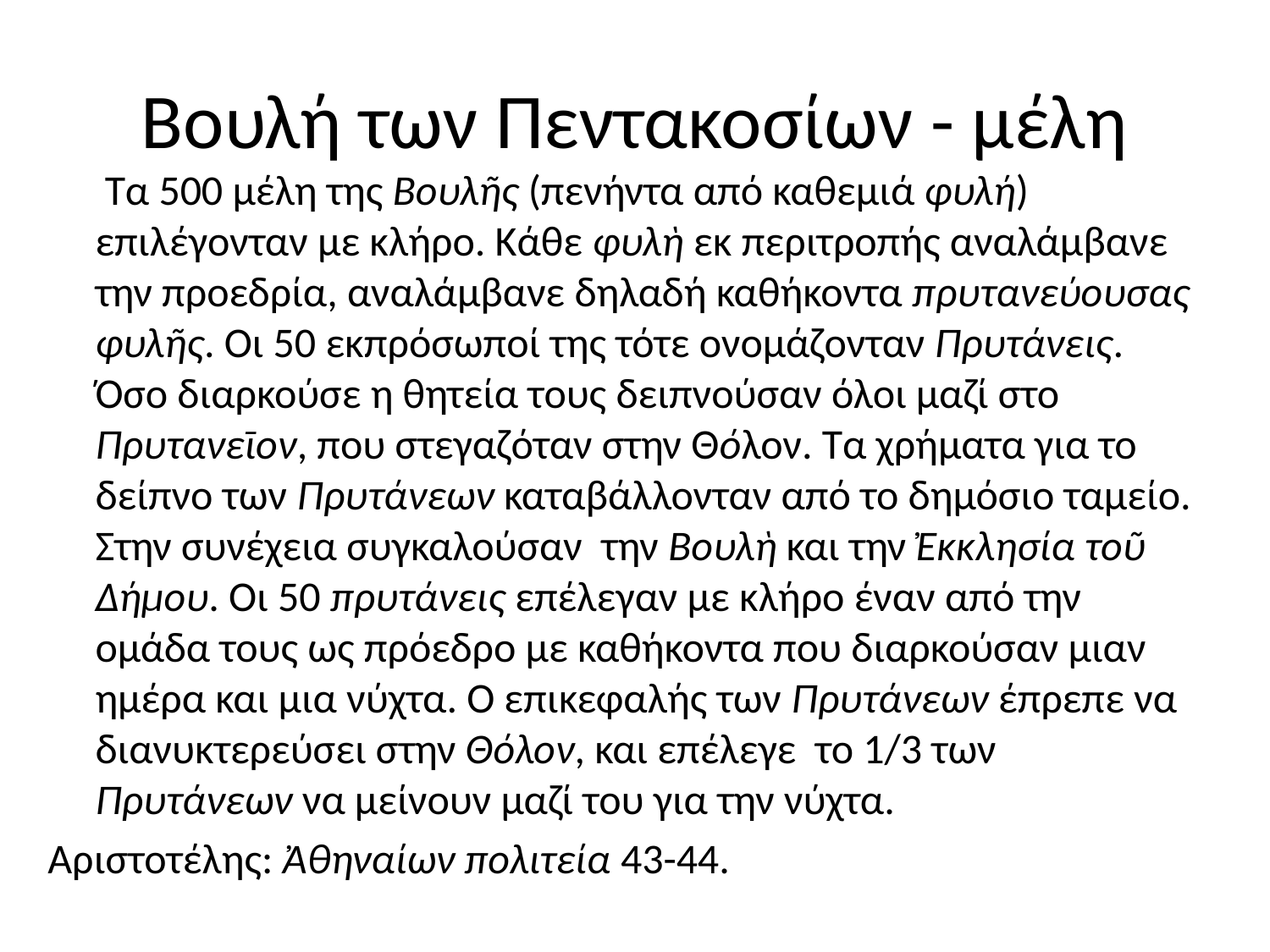

# Βουλή των Πεντακοσίων - μέλη
      Τα 500 μέλη της Βουλῆς (πενήντα από καθεμιά φυλή) επιλέγονταν με κλήρο. Κάθε φυλὴ εκ περιτροπής αναλάμβανε την προεδρία, αναλάμβανε δηλαδή καθήκοντα πρυτανεύουσας φυλῆς. Οι 50 εκπρόσωποί της τότε ονομάζονταν Πρυτάνεις. Όσο διαρκούσε η θητεία τους δειπνούσαν όλοι μαζί στο Πρυτανεῑον, που στεγαζόταν στην Θόλον. Τα χρήματα για το δείπνο των Πρυτάνεων καταβάλλονταν από το δημόσιο ταμείο. Στην συνέχεια συγκαλούσαν  την Βουλὴ και την Ἐκκλησία τοῦ Δήμου. Οι 50 πρυτάνεις επέλεγαν με κλήρο έναν από την ομάδα τους ως πρόεδρο με καθήκοντα που διαρκούσαν μιαν ημέρα και μια νύχτα. Ο επικεφαλής των Πρυτάνεων έπρεπε να διανυκτερεύσει στην Θόλον, και επέλεγε  το 1/3 των Πρυτάνεων να μείνουν μαζί του για την νύχτα.
Αριστοτέλης: Ἀθηναίων πολιτεία 43-44.